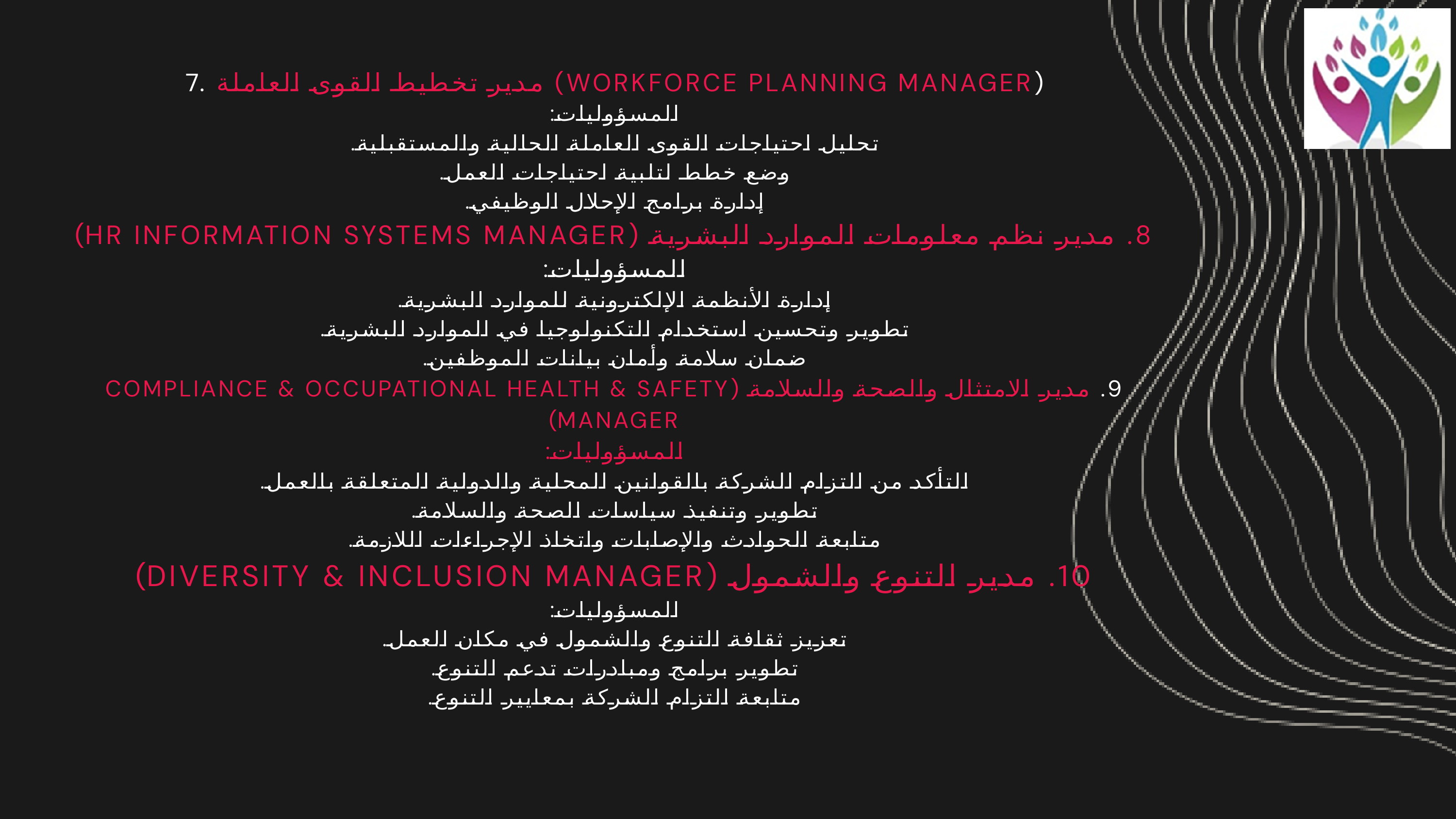

7. مدير تخطيط القوى العاملة (WORKFORCE PLANNING MANAGER)
المسؤوليات:
تحليل احتياجات القوى العاملة الحالية والمستقبلية.
وضع خطط لتلبية احتياجات العمل.
إدارة برامج الإحلال الوظيفي.
8. مدير نظم معلومات الموارد البشرية (HR INFORMATION SYSTEMS MANAGER)
المسؤوليات:
إدارة الأنظمة الإلكترونية للموارد البشرية.
تطوير وتحسين استخدام التكنولوجيا في الموارد البشرية.
ضمان سلامة وأمان بيانات الموظفين.
9. مدير الامتثال والصحة والسلامة (COMPLIANCE & OCCUPATIONAL HEALTH & SAFETY MANAGER)
المسؤوليات:
التأكد من التزام الشركة بالقوانين المحلية والدولية المتعلقة بالعمل.
تطوير وتنفيذ سياسات الصحة والسلامة.
متابعة الحوادث والإصابات واتخاذ الإجراءات اللازمة.
10. مدير التنوع والشمول (DIVERSITY & INCLUSION MANAGER)
المسؤوليات:
تعزيز ثقافة التنوع والشمول في مكان العمل.
تطوير برامج ومبادرات تدعم التنوع.
متابعة التزام الشركة بمعايير التنوع.